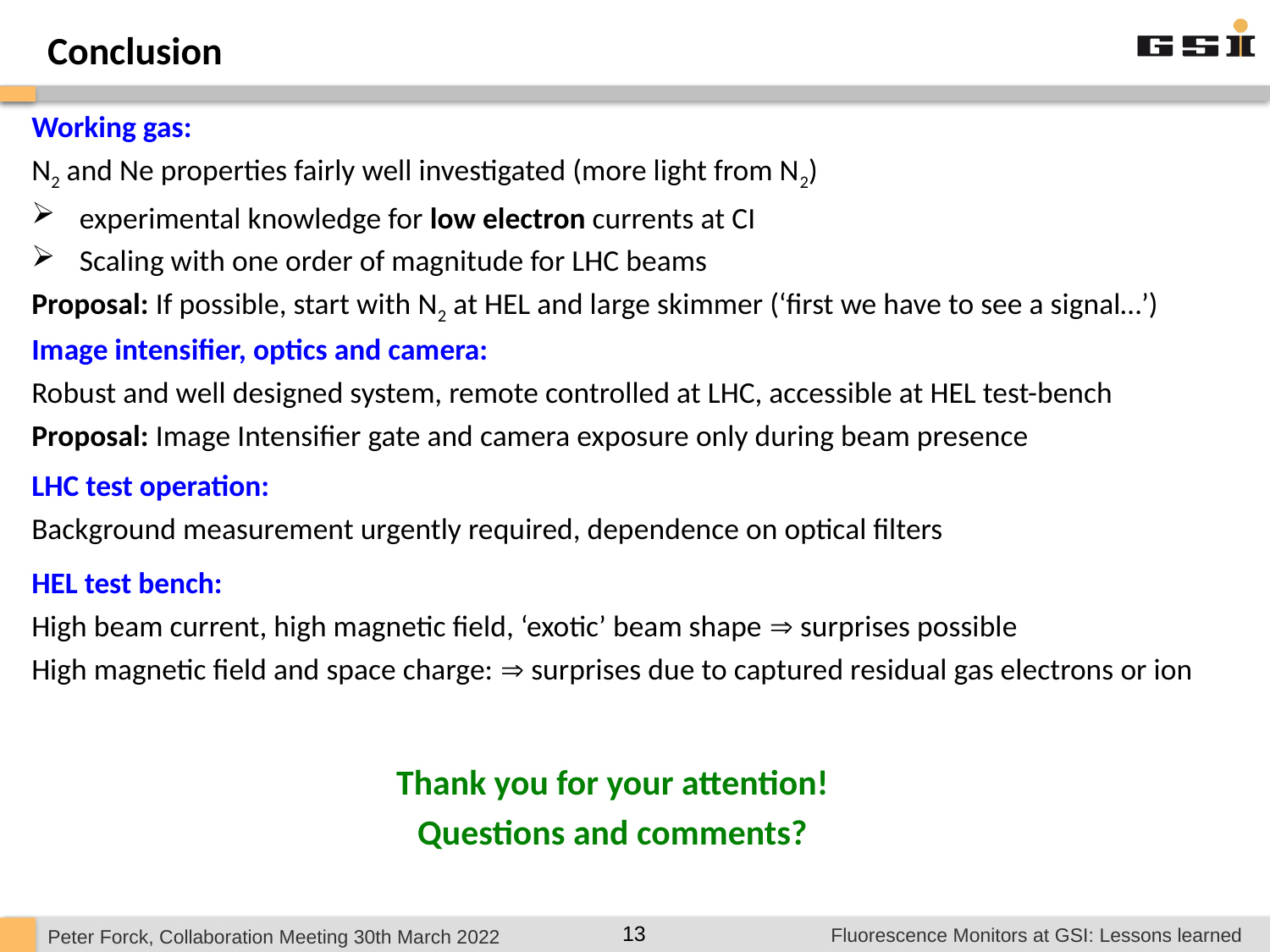

Conclusion
Working gas:
N2 and Ne properties fairly well investigated (more light from N2)
experimental knowledge for low electron currents at CI
Scaling with one order of magnitude for LHC beams
Proposal: If possible, start with N2 at HEL and large skimmer (‘first we have to see a signal…’)
Image intensifier, optics and camera:
Robust and well designed system, remote controlled at LHC, accessible at HEL test-bench
Proposal: Image Intensifier gate and camera exposure only during beam presence
LHC test operation:
Background measurement urgently required, dependence on optical filters
HEL test bench:
High beam current, high magnetic field, ‘exotic’ beam shape ⇒ surprises possible
High magnetic field and space charge: ⇒ surprises due to captured residual gas electrons or ion
Thank you for your attention!
Questions and comments?